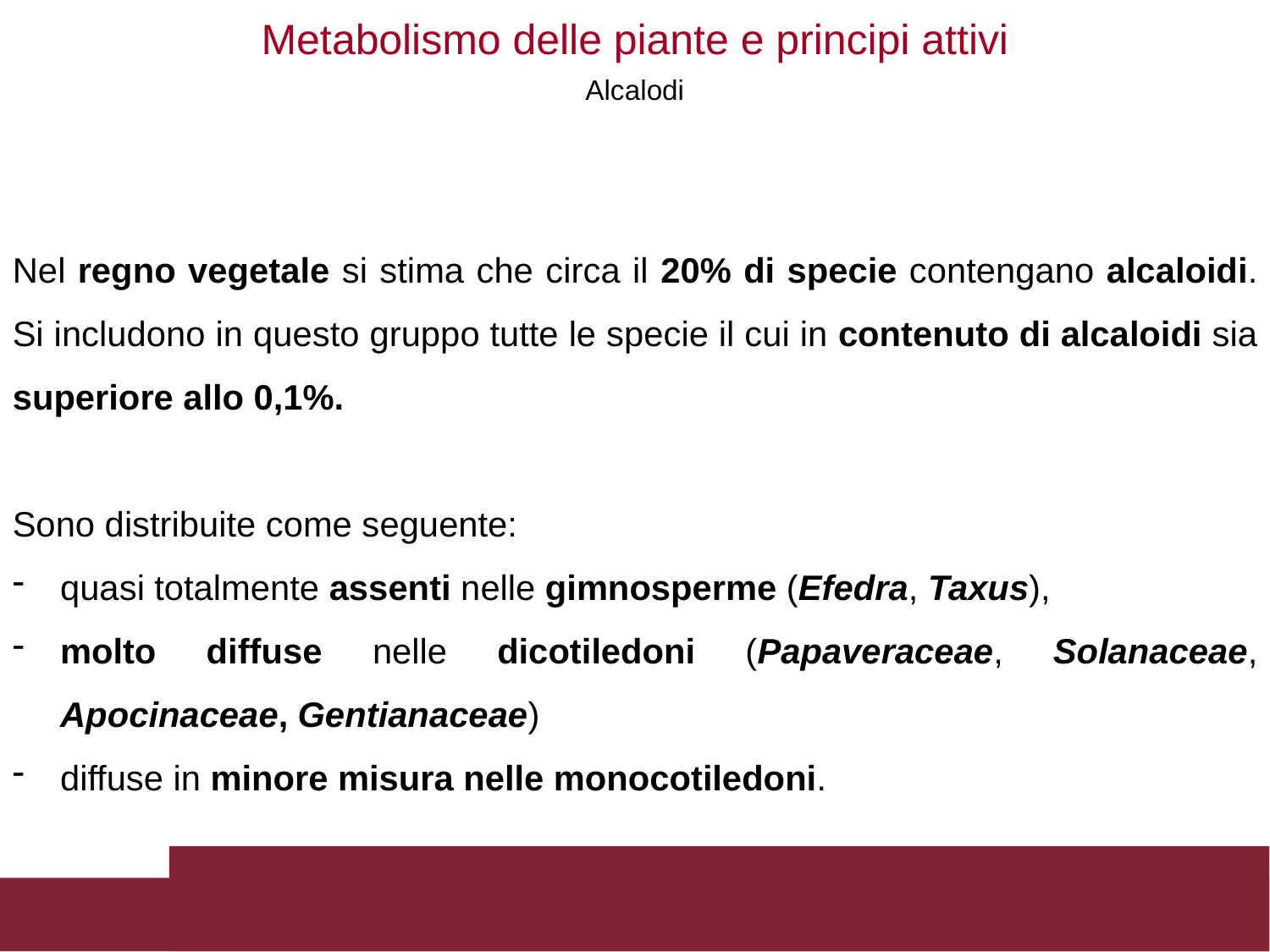

Metabolismo delle piante e principi attivi
Alcalodi
Nel regno vegetale si stima che circa il 20% di specie contengano alcaloidi. Si includono in questo gruppo tutte le specie il cui in contenuto di alcaloidi sia superiore allo 0,1%.

Sono distribuite come seguente:
quasi totalmente assenti nelle gimnosperme (Efedra, Taxus),
molto diffuse nelle dicotiledoni (Papaveraceae, Solanaceae, Apocinaceae, Gentianaceae)
diffuse in minore misura nelle monocotiledoni.